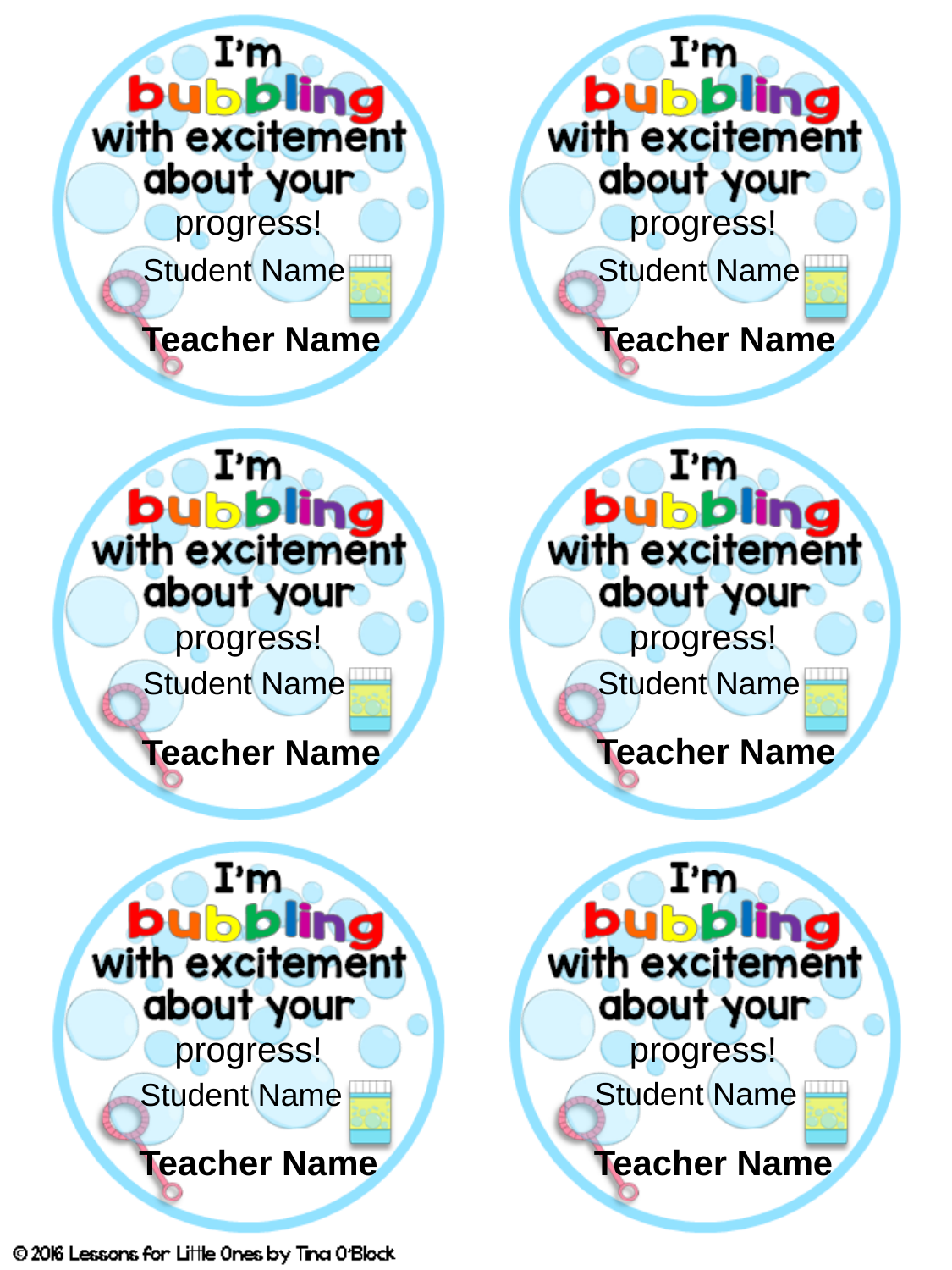

progress!
progress!
Student Name
   Teacher Name
Student Name
   Teacher Name
progress!
progress!
Student Name
   Teacher Name
Student Name
   Teacher Name
progress!
progress!
Student Name
   Teacher Name
Student Name
   Teacher Name